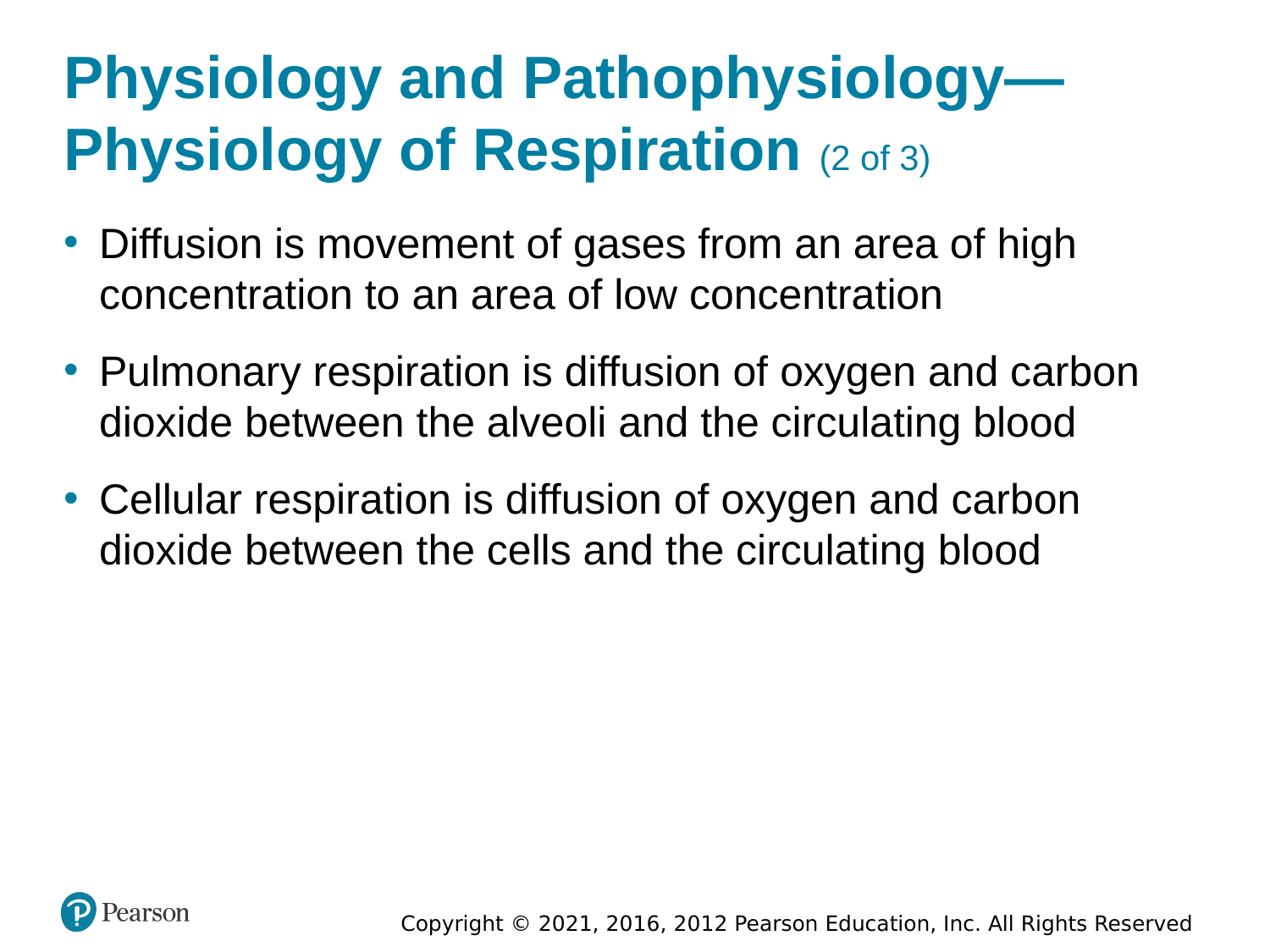

# Physiology and Pathophysiology— Physiology of Respiration (2 of 3)
Diffusion is movement of gases from an area of high concentration to an area of low concentration
Pulmonary respiration is diffusion of oxygen and carbon dioxide between the alveoli and the circulating blood
Cellular respiration is diffusion of oxygen and carbon dioxide between the cells and the circulating blood